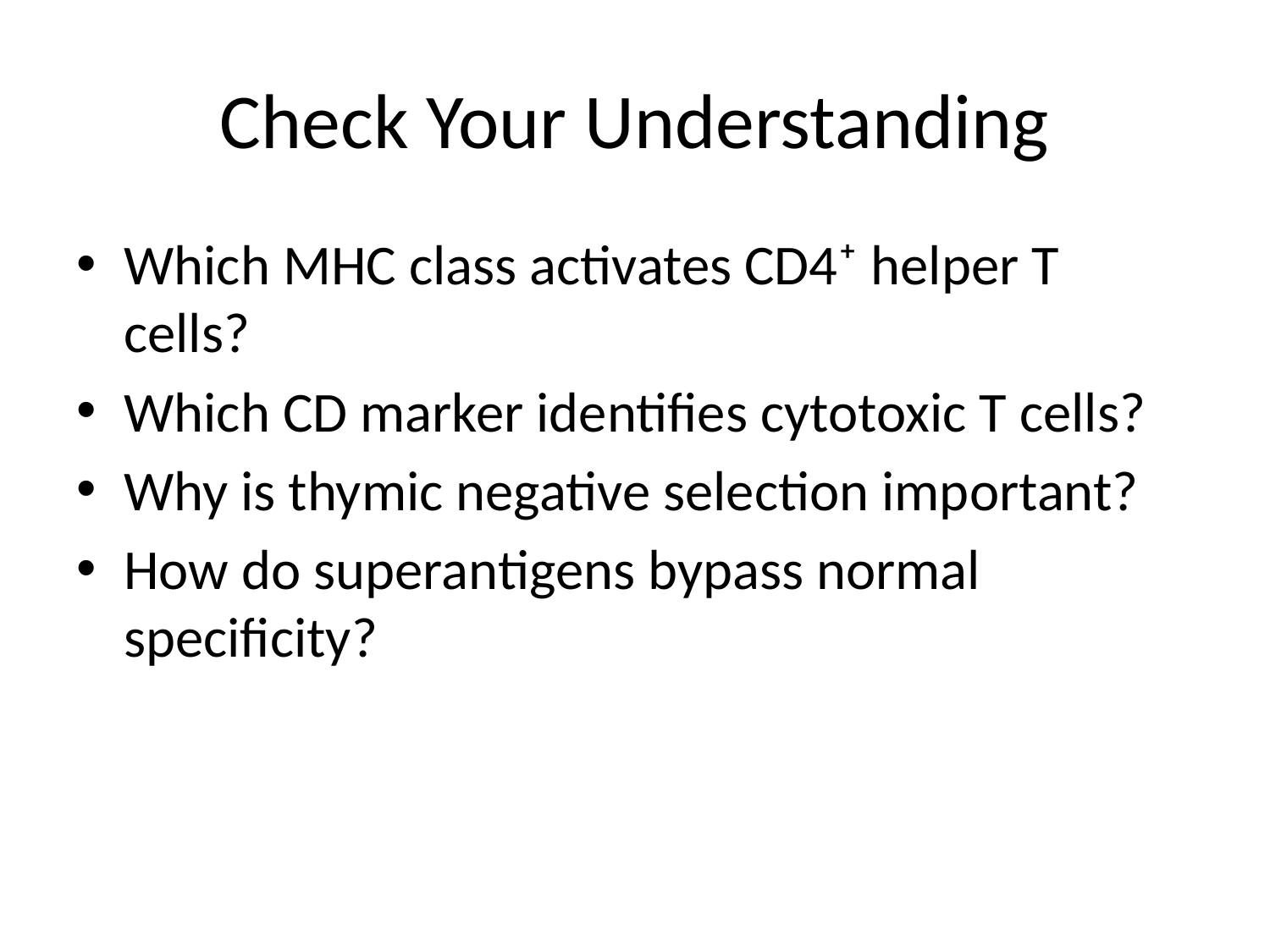

# Check Your Understanding
Which MHC class activates CD4⁺ helper T cells?
Which CD marker identifies cytotoxic T cells?
Why is thymic negative selection important?
How do superantigens bypass normal specificity?